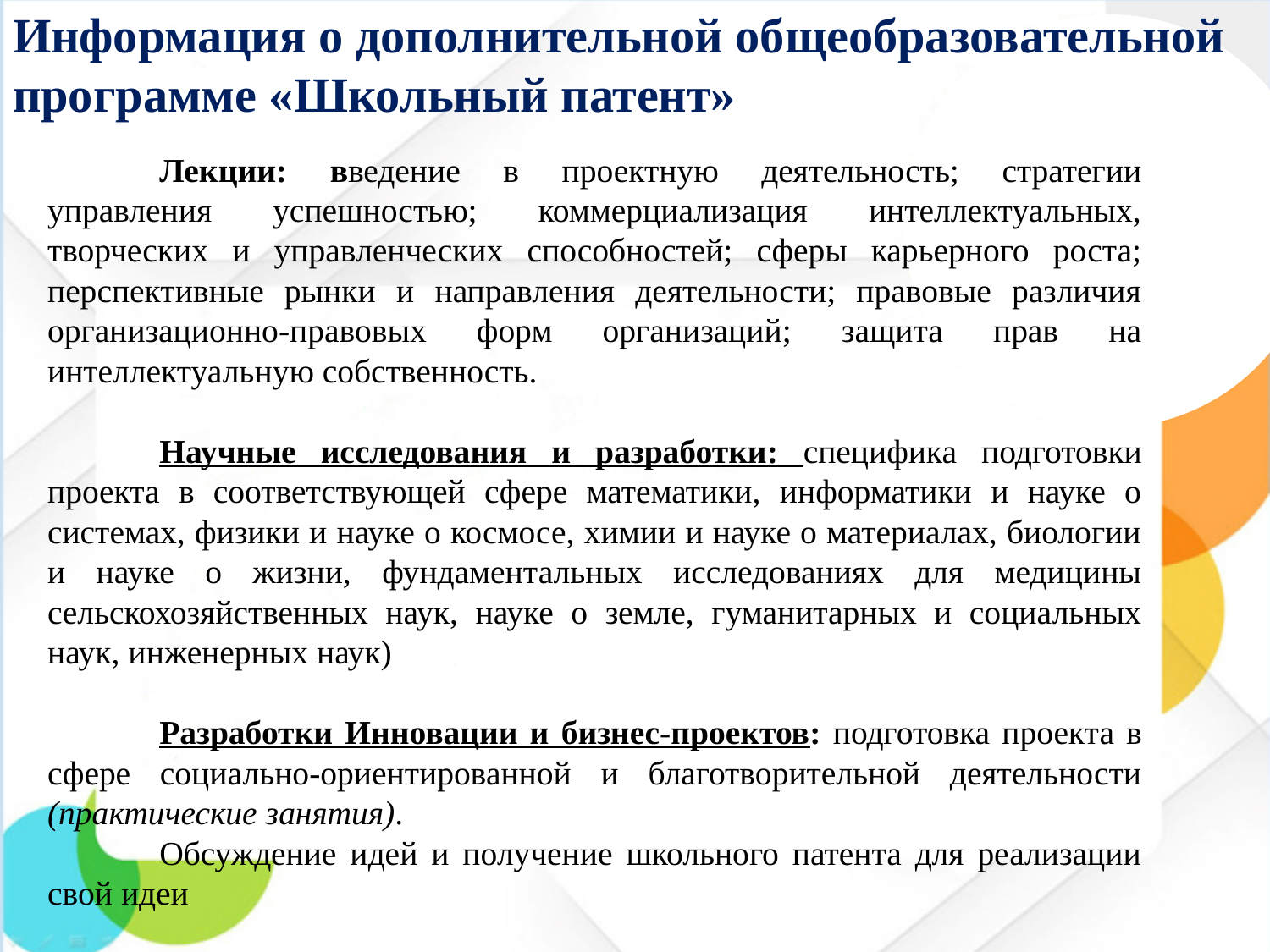

# Информация о дополнительной общеобразовательной программе «Школьный патент»

Лекции: введение в проектную деятельность; стратегии управления успешностью; коммерциализация интеллектуальных, творческих и управленческих способностей; сферы карьерного роста; перспективные рынки и направления деятельности; правовые различия организационно-правовых форм организаций; защита прав на интеллектуальную собственность.

Научные исследования и разработки: специфика подготовки проекта в соответствующей сфере математики, информатики и науке о системах, физики и науке о космосе, химии и науке о материалах, биологии и науке о жизни, фундаментальных исследованиях для медицины сельскохозяйственных наук, науке о земле, гуманитарных и социальных наук, инженерных наук)

Разработки Инновации и бизнес-проектов: подготовка проекта в сфере социально-ориентированной и благотворительной деятельности (практические занятия).
Обсуждение идей и получение школьного патента для реализации свой идеи